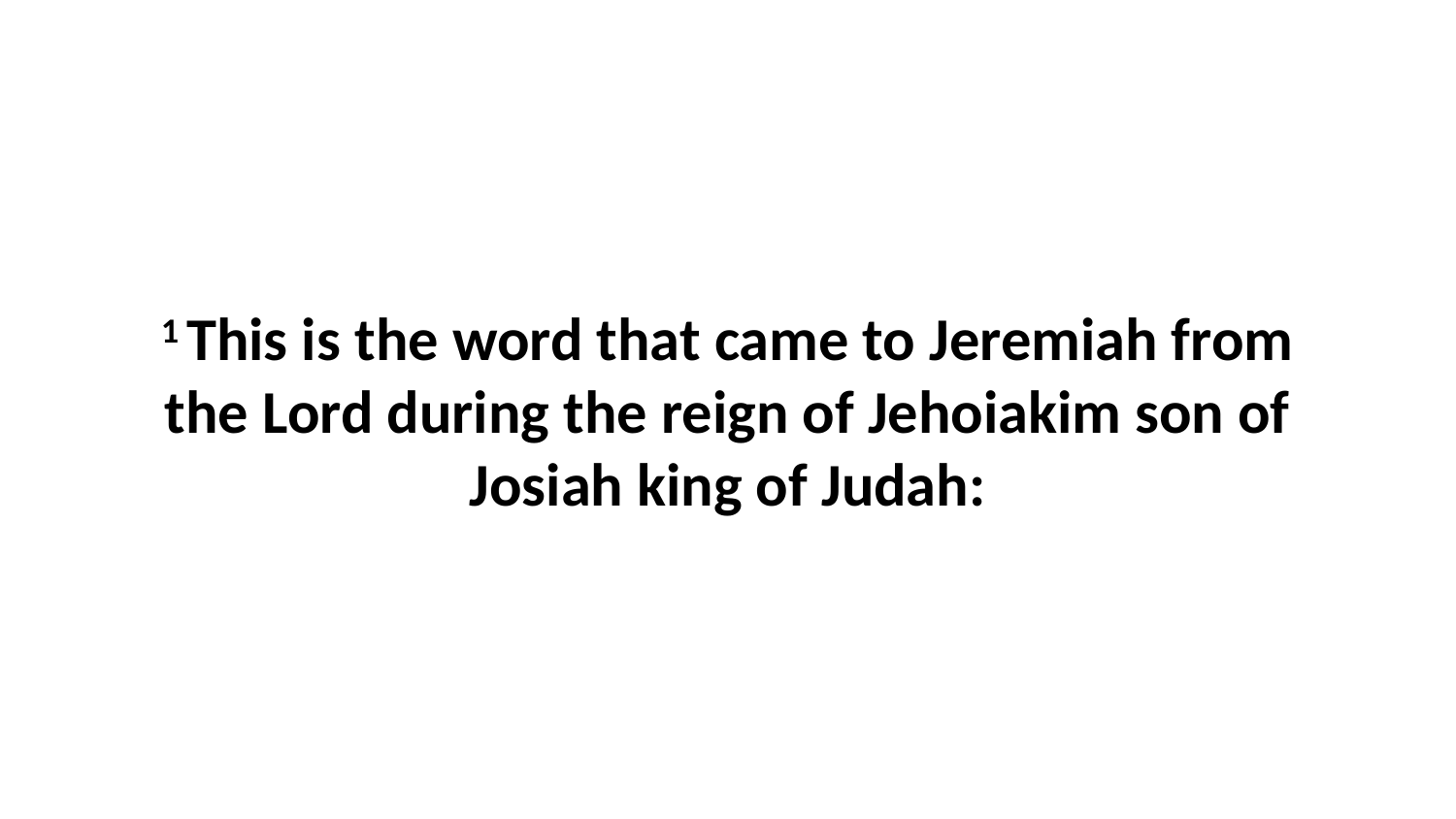

1 This is the word that came to Jeremiah from the Lord during the reign of Jehoiakim son of Josiah king of Judah: